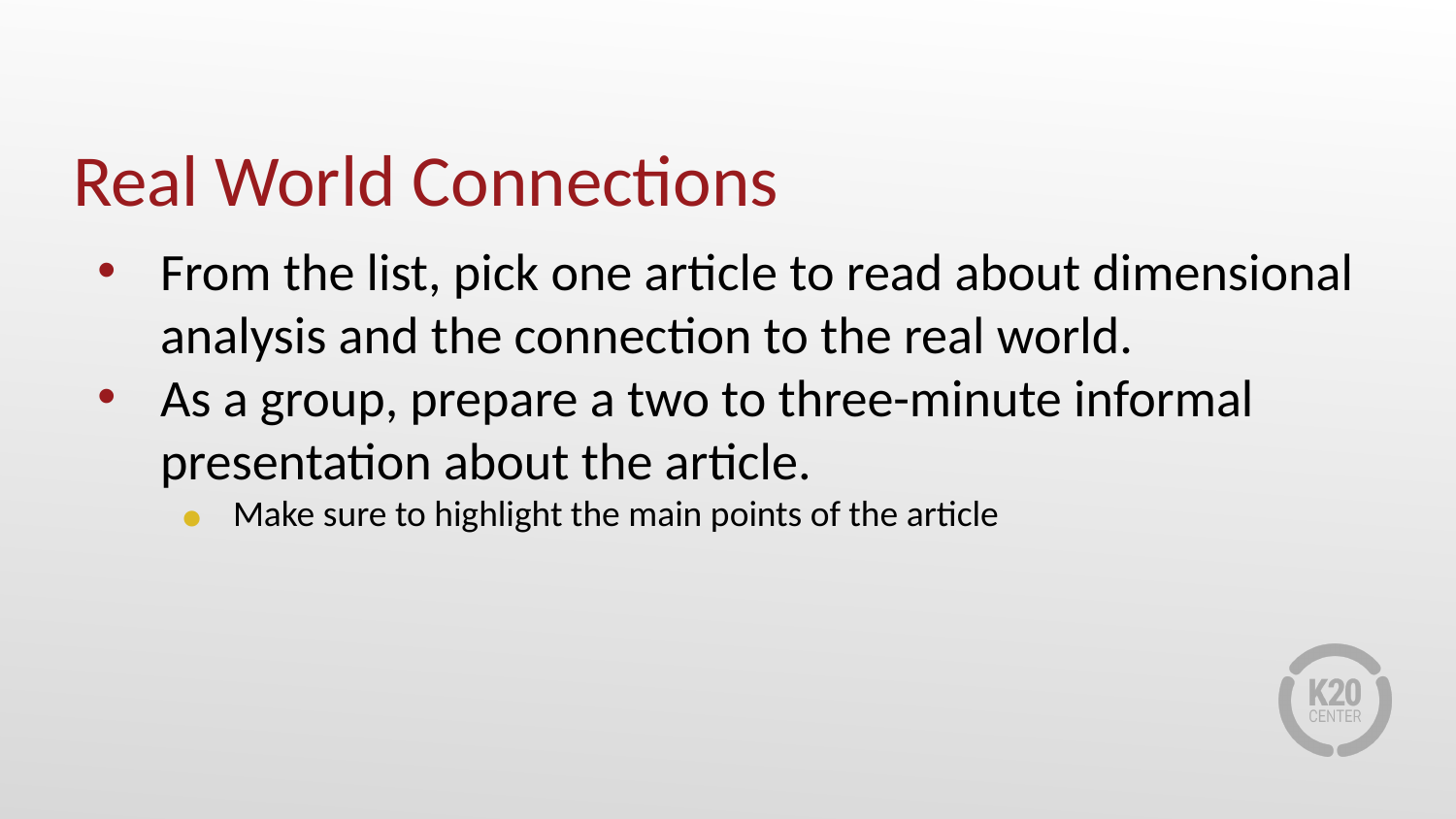

# Real World Connections
From the list, pick one article to read about dimensional analysis and the connection to the real world.
As a group, prepare a two to three-minute informal presentation about the article.
Make sure to highlight the main points of the article